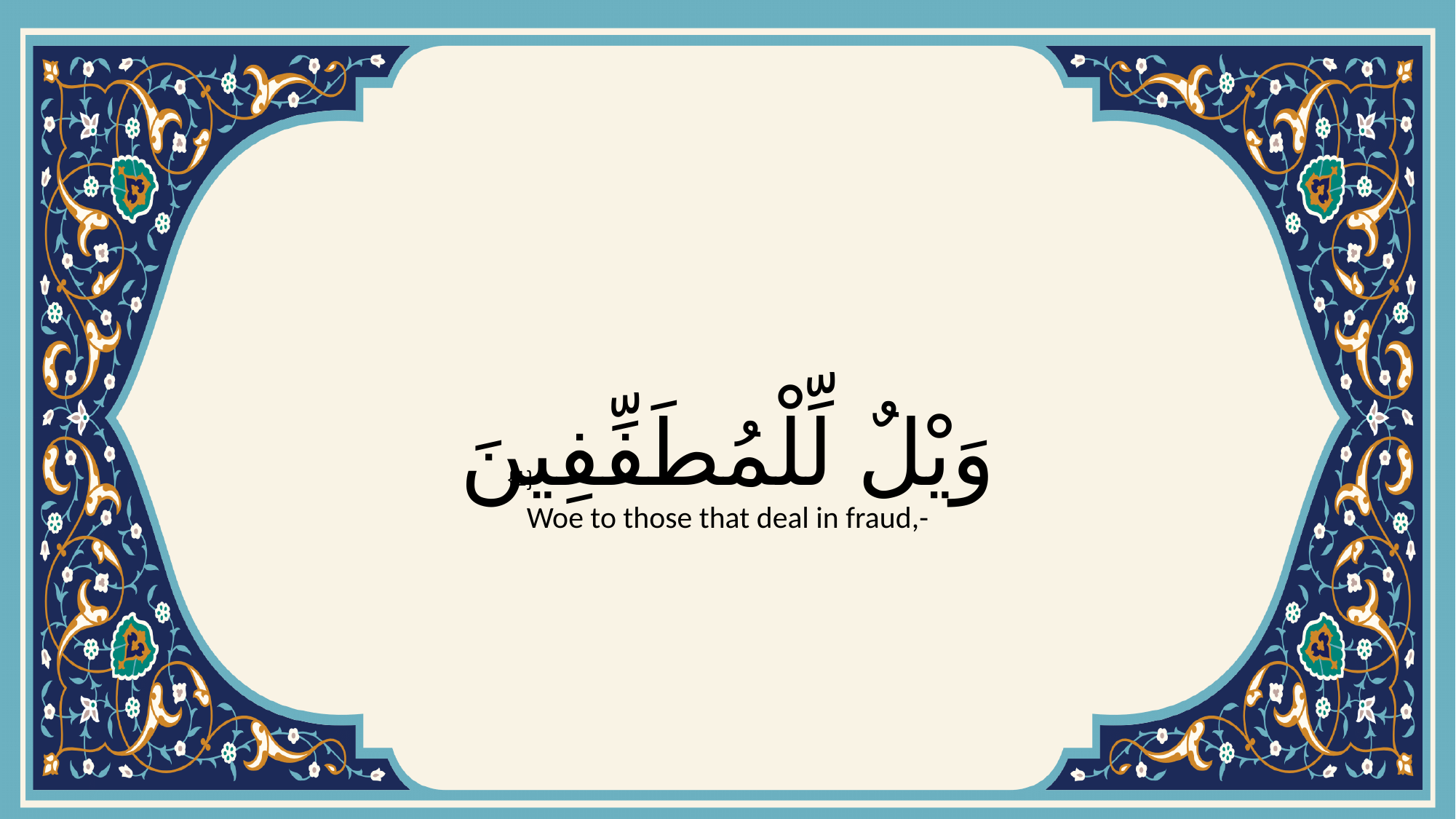

# وَيْلٌ لِّلْمُطَفِّفِينَ
{1}
Woe to those that deal in fraud,-